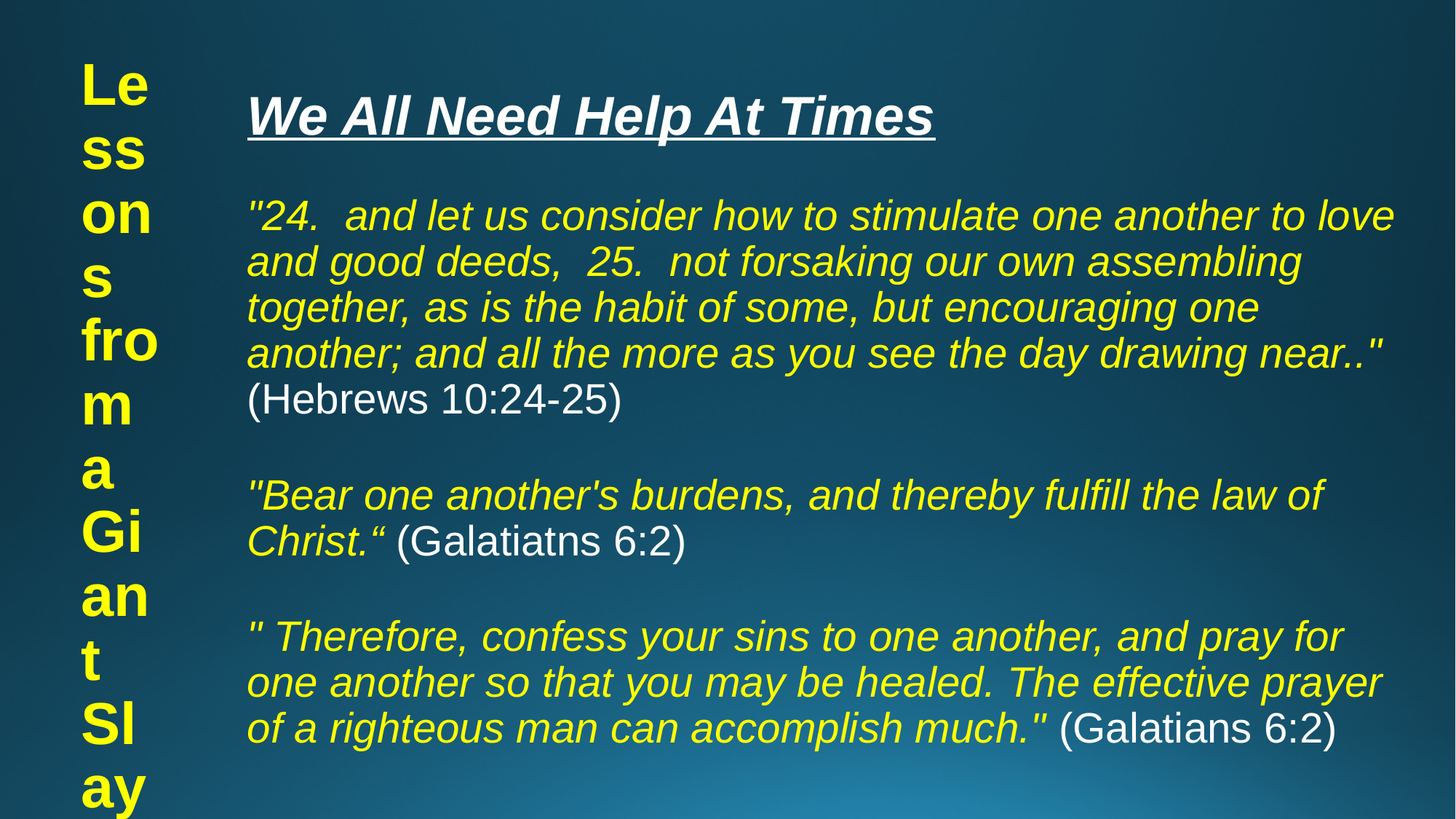

Lessons from a Giant Slayer
# We All Need Help At Times
"24.  and let us consider how to stimulate one another to love and good deeds,  25.  not forsaking our own assembling together, as is the habit of some, but encouraging one another; and all the more as you see the day drawing near.."  (Hebrews 10:24-25)

"Bear one another's burdens, and thereby fulfill the law of Christ.“ (Galatiatns 6:2)

" Therefore, confess your sins to one another, and pray for one another so that you may be healed. The effective prayer of a righteous man can accomplish much." (Galatians 6:2)